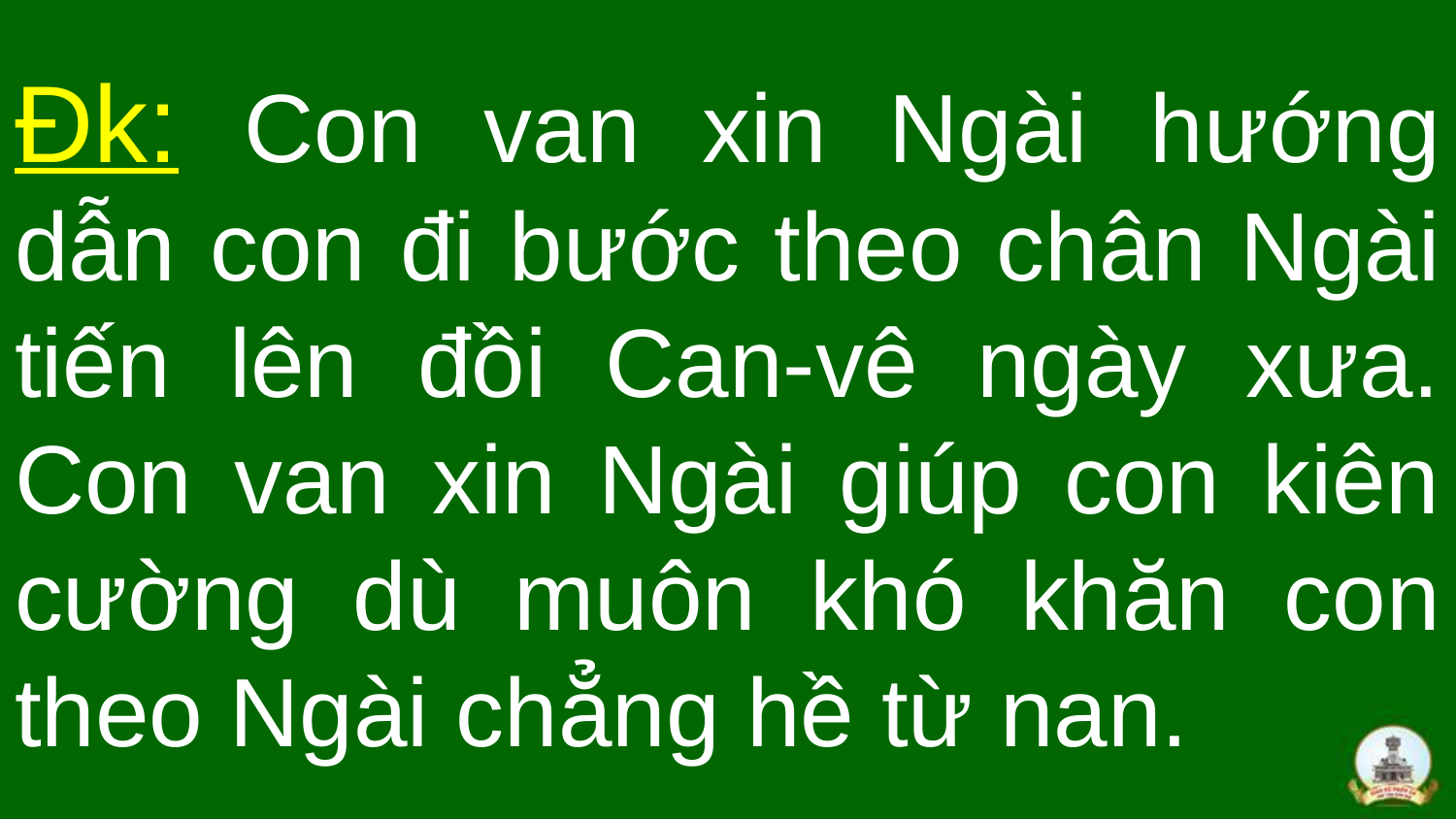

# Đk: Con van xin Ngài hướng dẫn con đi bước theo chân Ngài tiến lên đồi Can-vê ngày xưa. Con van xin Ngài giúp con kiên cường dù muôn khó khăn con theo Ngài chẳng hề từ nan.